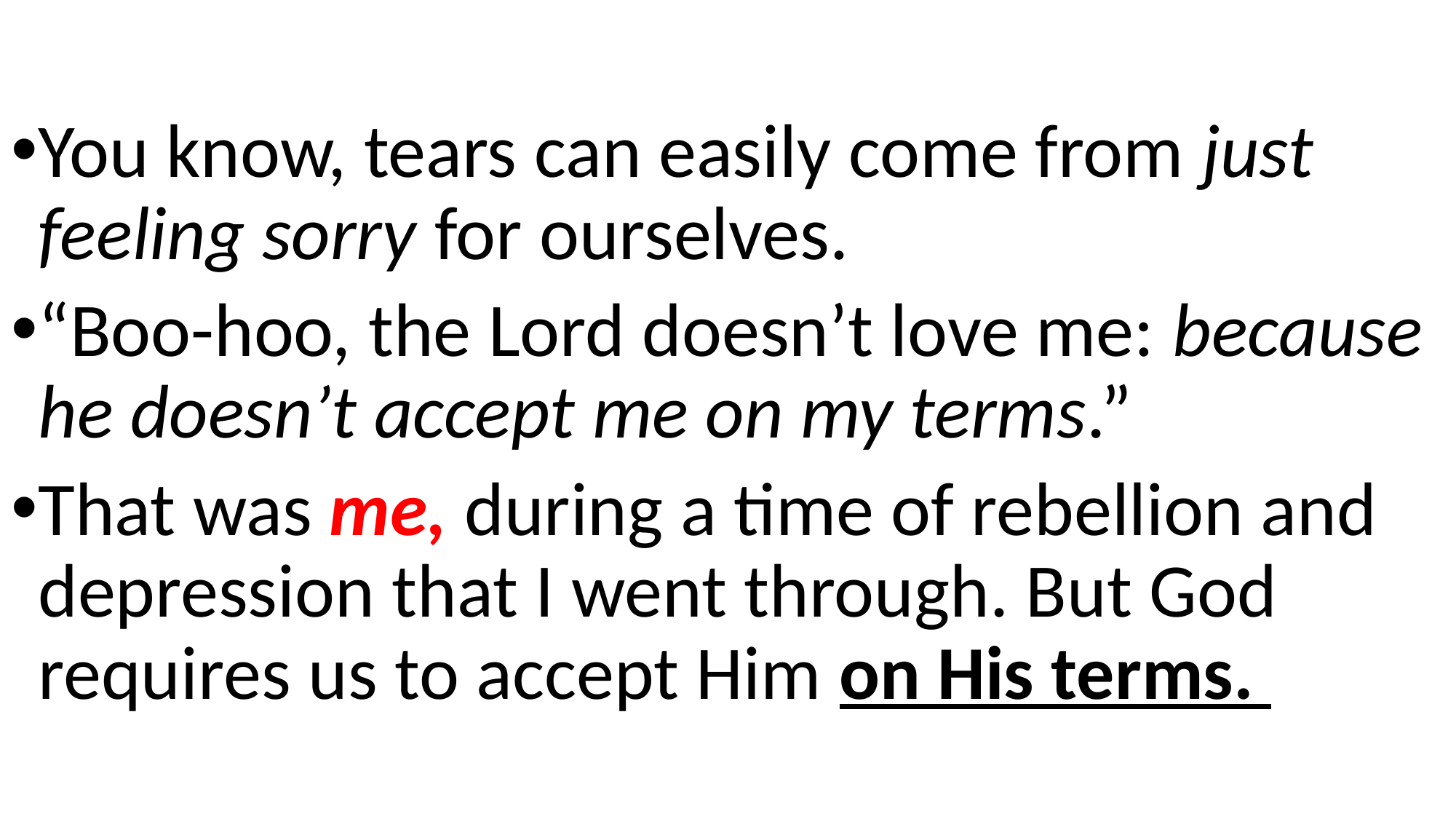

You know, tears can easily come from just feeling sorry for ourselves.
“Boo-hoo, the Lord doesn’t love me: because he doesn’t accept me on my terms.”
That was me, during a time of rebellion and depression that I went through. But God requires us to accept Him on His terms.